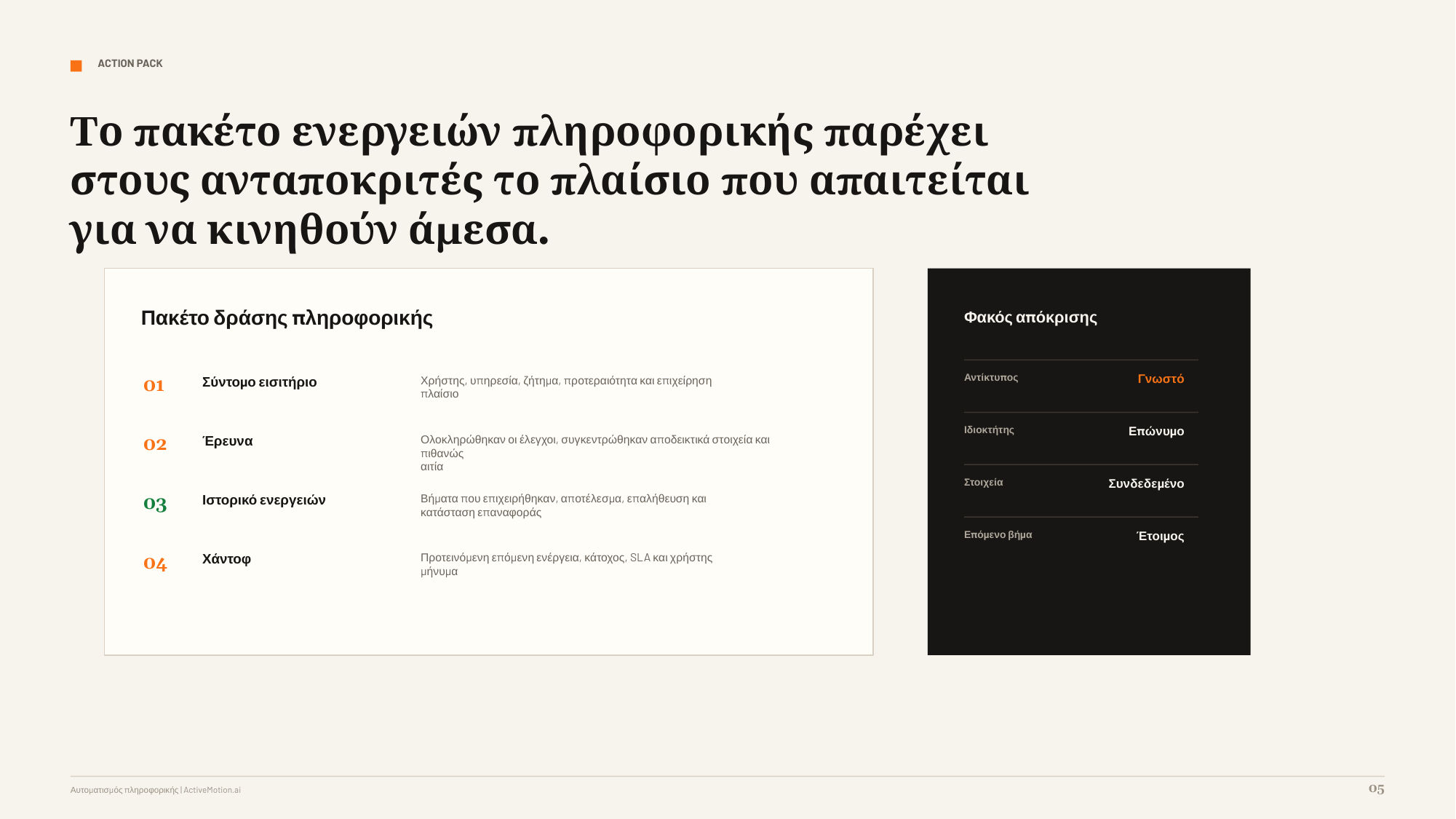

ACTION PACK

Το πακέτο ενεργειών πληροφορικής παρέχει στους ανταποκριτές το πλαίσιο που απαιτείται για να κινηθούν άμεσα.

Πακέτο δράσης πληροφορικής
Φακός απόκρισης

Αντίκτυπος
Γνωστό
01
Σύντομο εισιτήριο
Χρήστης, υπηρεσία, ζήτημα, προτεραιότητα και επιχείρηση
πλαίσιο

Ιδιοκτήτης
Επώνυμο
02
Έρευνα
Ολοκληρώθηκαν οι έλεγχοι, συγκεντρώθηκαν αποδεικτικά στοιχεία και πιθανώς
αιτία

Στοιχεία
Συνδεδεμένο
03
Ιστορικό ενεργειών
Βήματα που επιχειρήθηκαν, αποτέλεσμα, επαλήθευση και
κατάσταση επαναφοράς

Επόμενο βήμα
Έτοιμος
04
Χάντοφ
Προτεινόμενη επόμενη ενέργεια, κάτοχος, SLA και χρήστης
μήνυμα

05
Αυτοματισμός πληροφορικής | ActiveMotion.ai